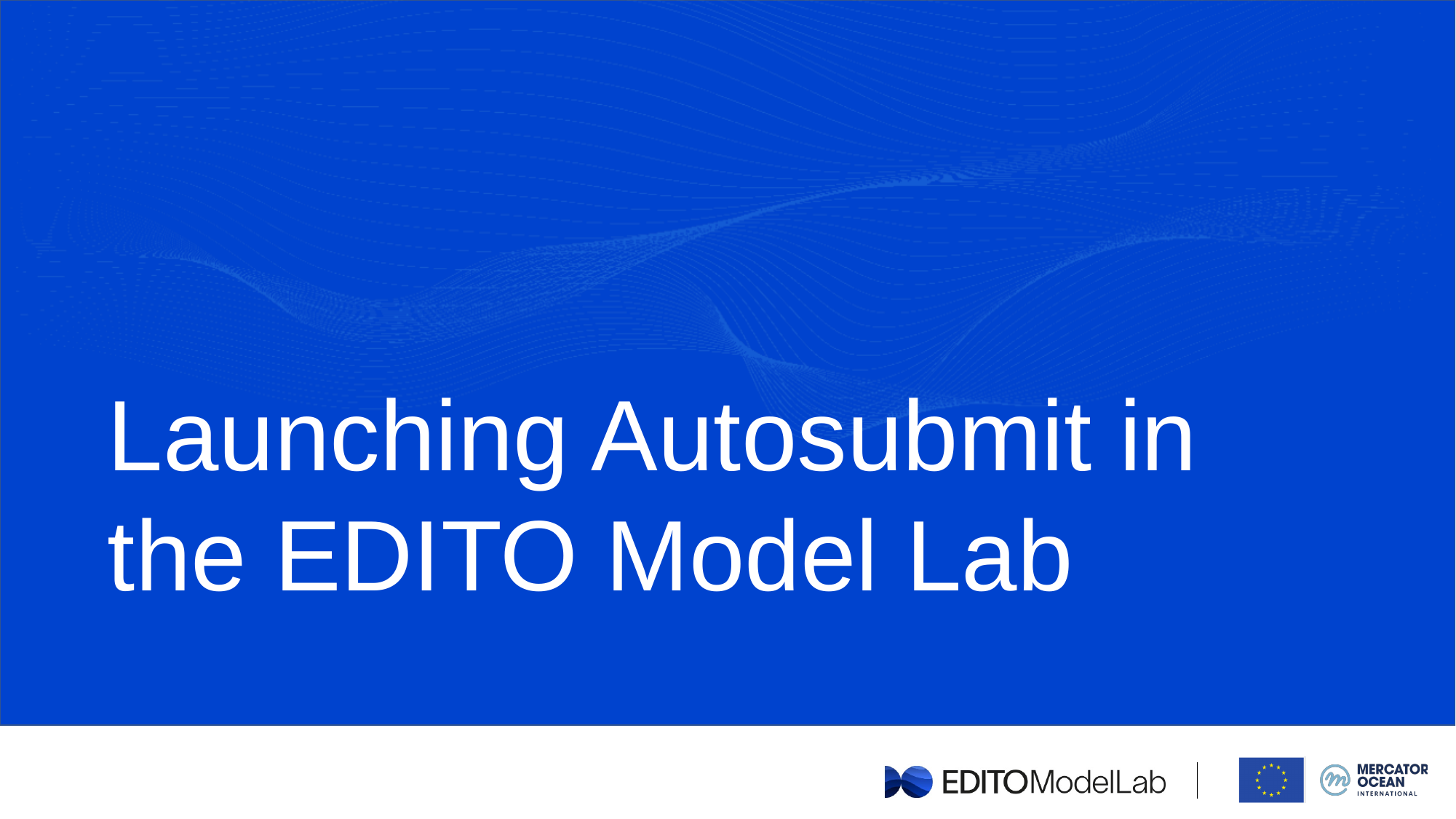

Launching Autosubmit in the EDITO Model Lab